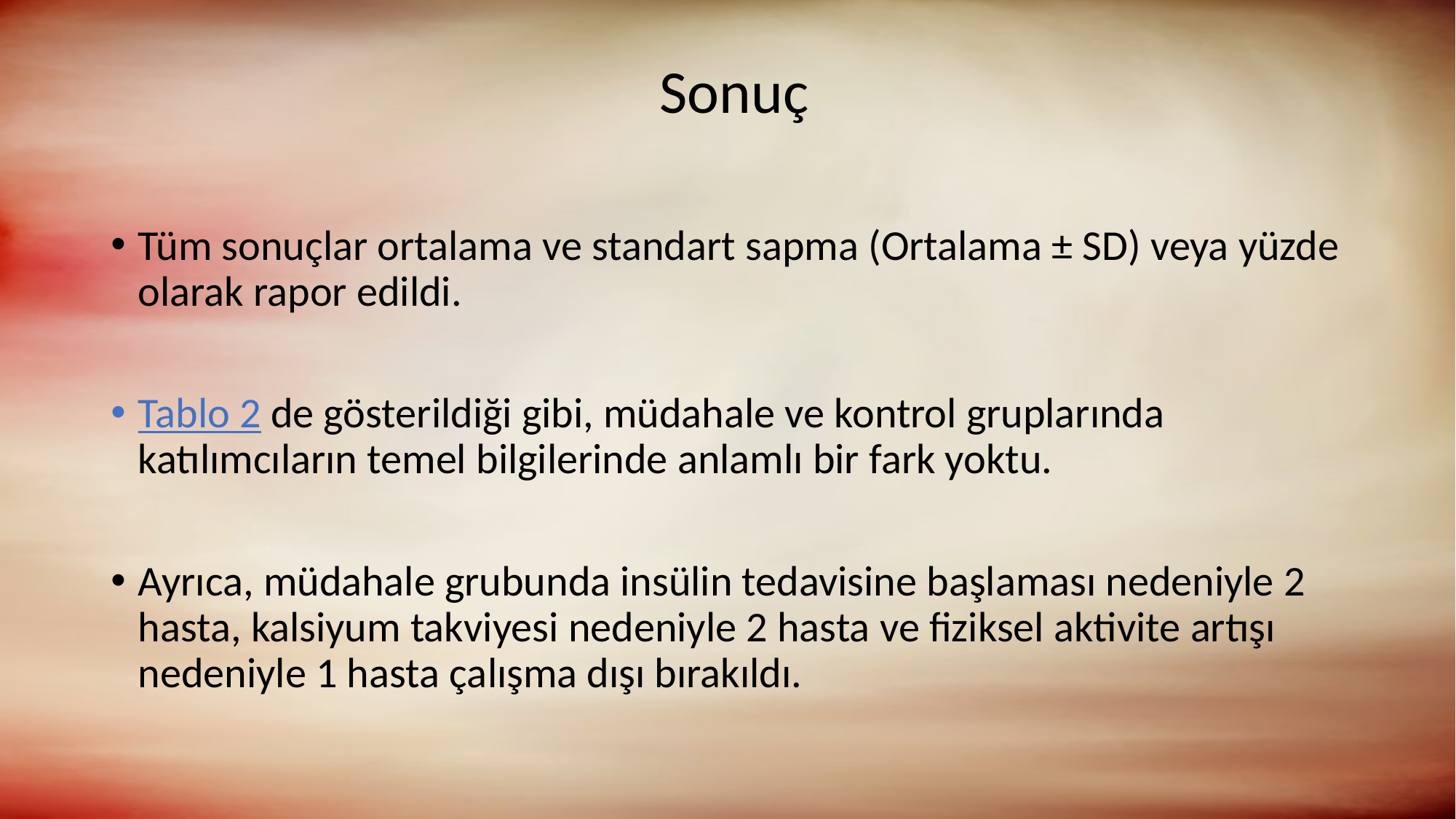

# Sonuç
Tüm sonuçlar ortalama ve standart sapma (Ortalama ± SD) veya yüzde olarak rapor edildi.

Tablo 2 de gösterildiği gibi, müdahale ve kontrol gruplarında katılımcıların temel bilgilerinde anlamlı bir fark yoktu.

Ayrıca, müdahale grubunda insülin tedavisine başlaması nedeniyle 2 hasta, kalsiyum takviyesi nedeniyle 2 hasta ve fiziksel aktivite artışı nedeniyle 1 hasta çalışma dışı bırakıldı.